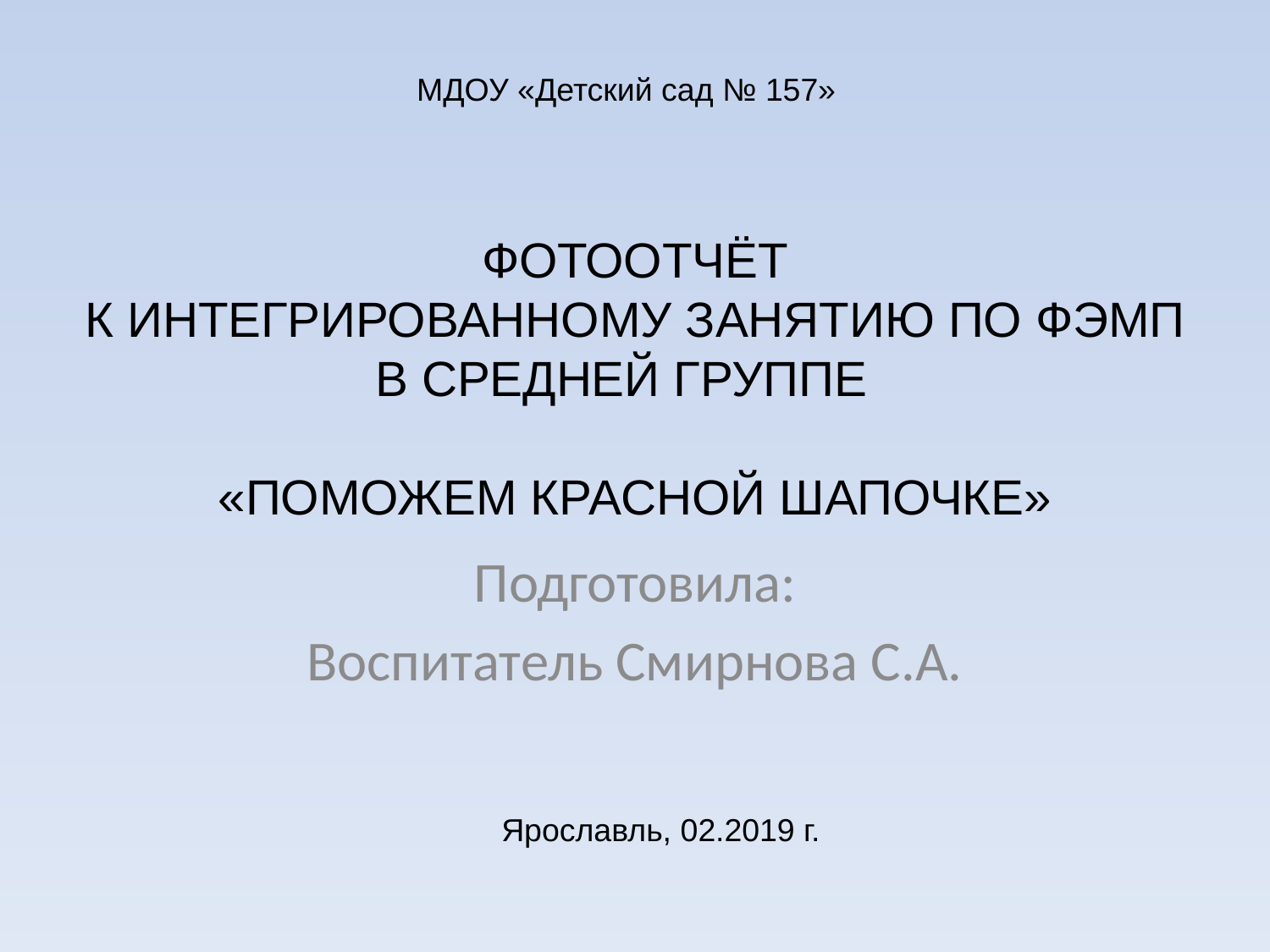

МДОУ «Детский сад № 157»
# ФОТООТЧЁТ К ИНТЕГРИРОВАННОМУ ЗАНЯТИЮ ПО ФЭМП В СРЕДНЕЙ ГРУППЕ «ПОМОЖЕМ КРАСНОЙ ШАПОЧКЕ»
Подготовила:
Воспитатель Смирнова С.А.
Ярославль, 02.2019 г.